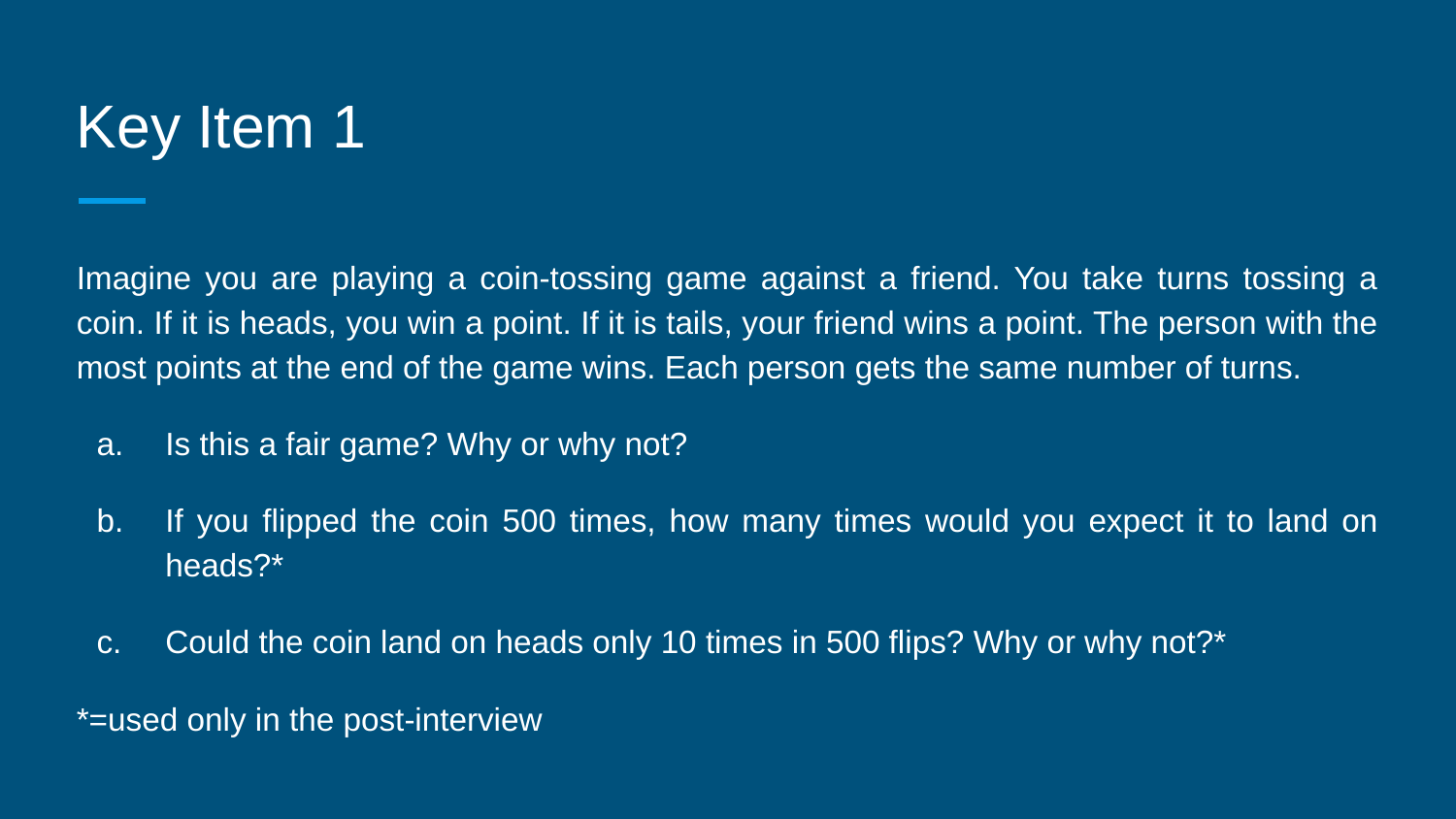

# Key Item 1
Imagine you are playing a coin-tossing game against a friend. You take turns tossing a coin. If it is heads, you win a point. If it is tails, your friend wins a point. The person with the most points at the end of the game wins. Each person gets the same number of turns.
Is this a fair game? Why or why not?
If you flipped the coin 500 times, how many times would you expect it to land on heads?*
Could the coin land on heads only 10 times in 500 flips? Why or why not?*
*=used only in the post-interview